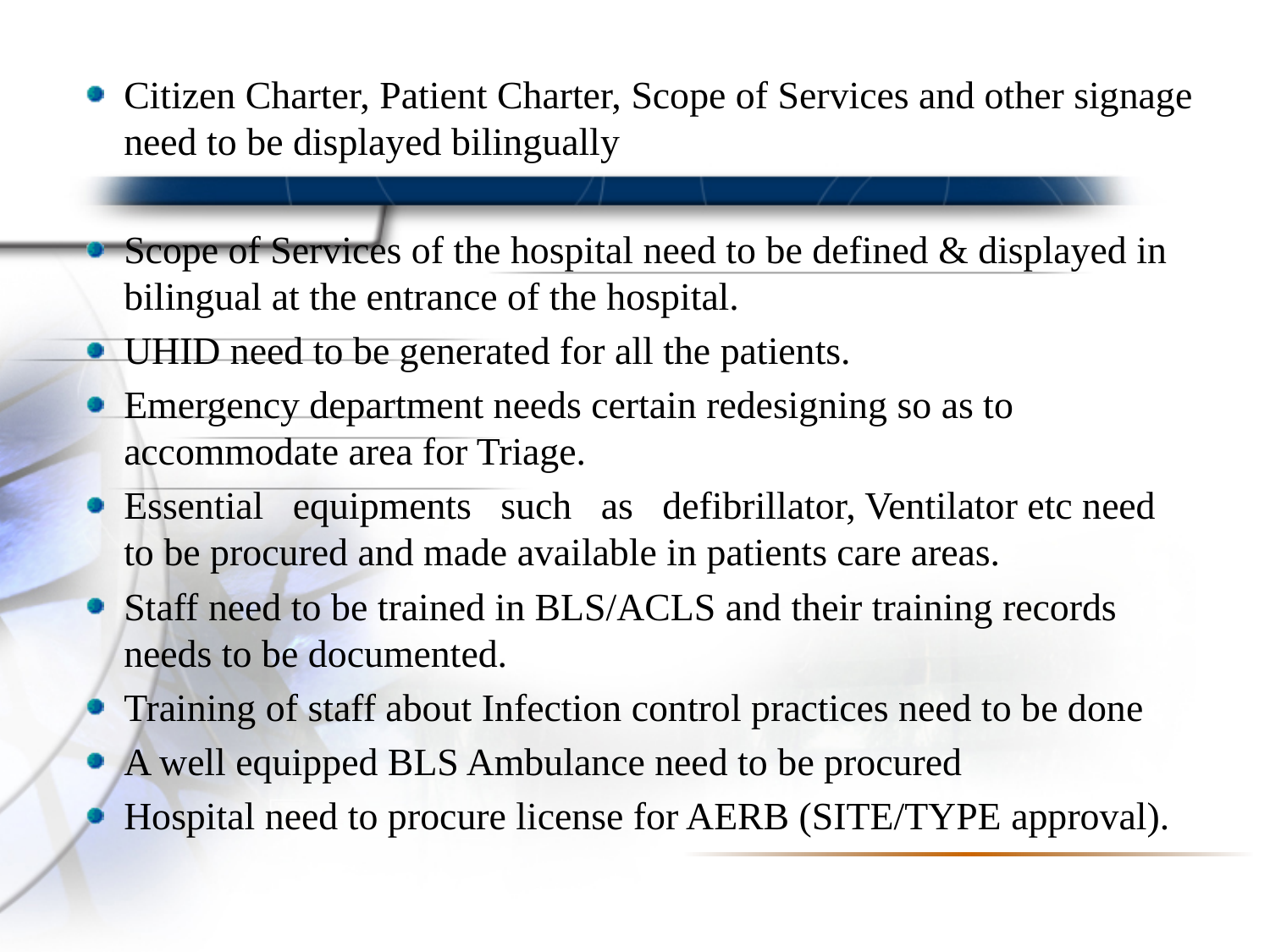

Citizen Charter, Patient Charter, Scope of Services and other signage need to be displayed bilingually

Scope of Services of the hospital need to be defined & displayed in bilingual at the entrance of the hospital.
UHID need to be generated for all the patients.
Emergency department needs certain redesigning so as to accommodate area for Triage.
Essential   equipments   such   as   defibrillator, Ventilator etc need to be procured and made available in patients care areas.
Staff need to be trained in BLS/ACLS and their training records needs to be documented.
Training of staff about Infection control practices need to be done
A well equipped BLS Ambulance need to be procured
Hospital need to procure license for AERB (SITE/TYPE approval).